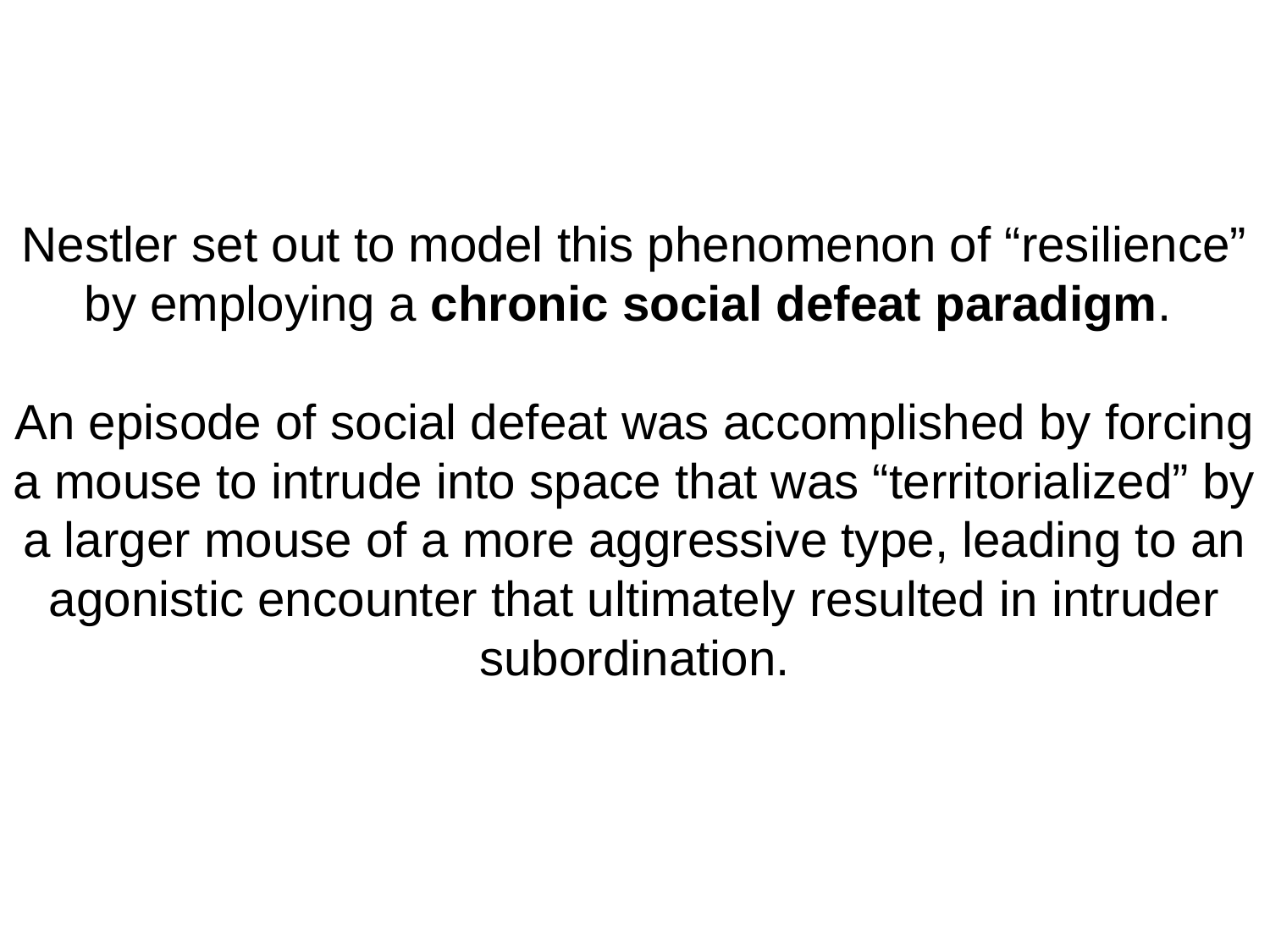

Nestler set out to model this phenomenon of “resilience” by employing a chronic social defeat paradigm.

An episode of social defeat was accomplished by forcing a mouse to intrude into space that was “territorialized” by a larger mouse of a more aggressive type, leading to an agonistic encounter that ultimately resulted in intruder subordination.